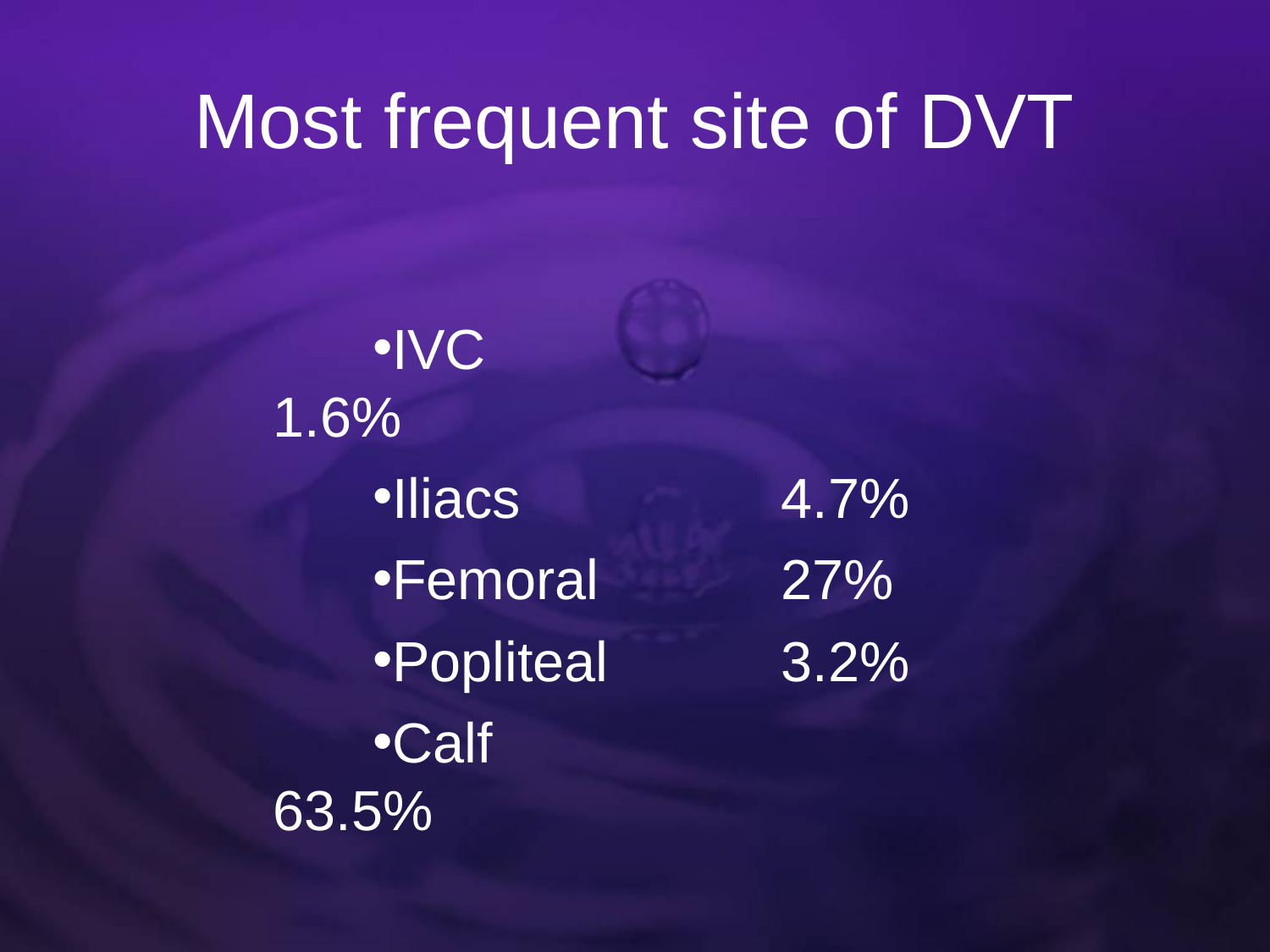

# Most frequent site of DVT
IVC				1.6%
Iliacs			4.7%
Femoral		27%
Popliteal 		3.2%
Calf				63.5%